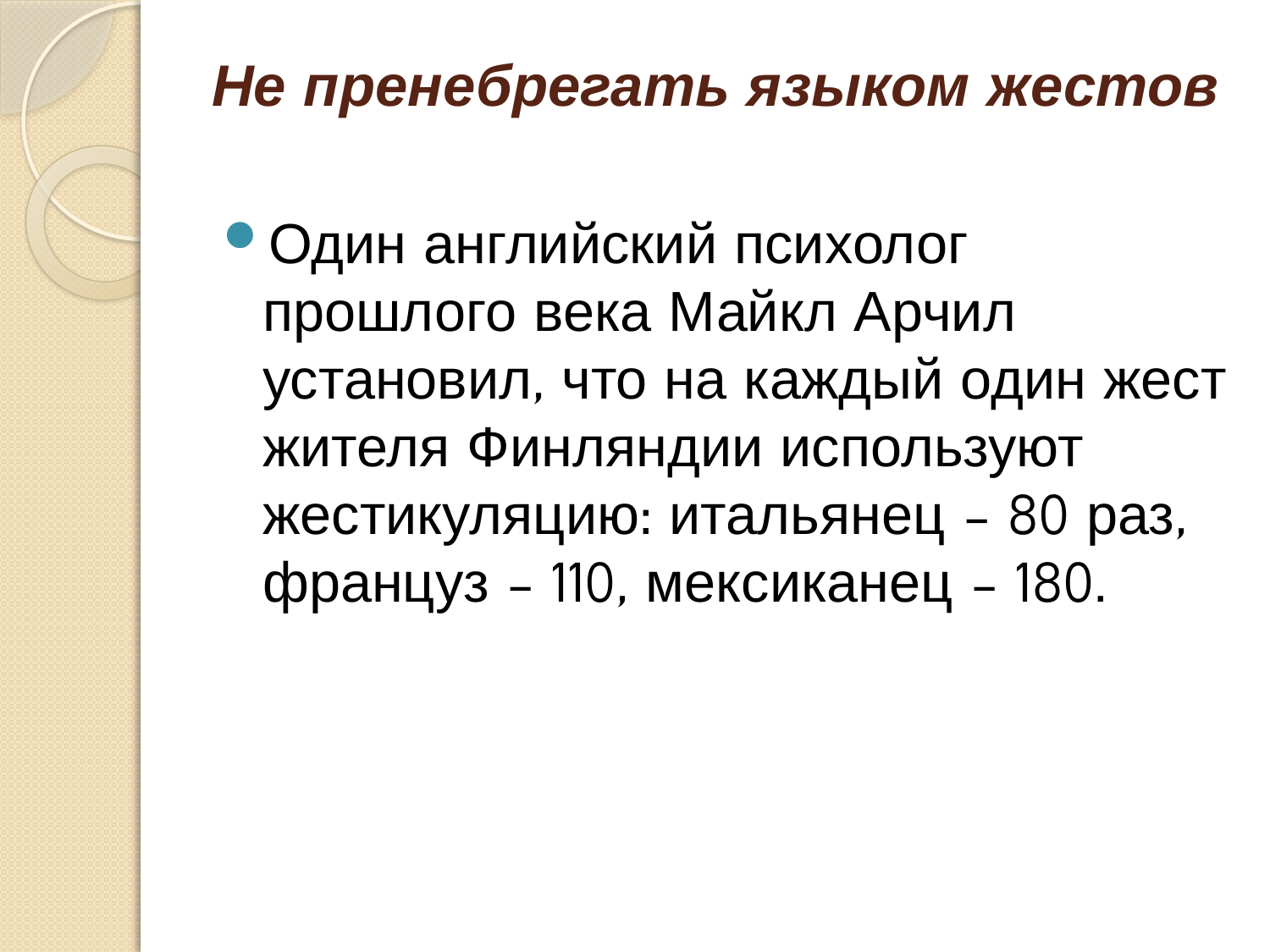

# Не пренебрегать языком жестов
Один английский психолог прошлого века Майкл Арчил установил, что на каждый один жест жителя Финляндии используют жестикуляцию: итальянец – 80 раз, француз – 110, мексиканец – 180.